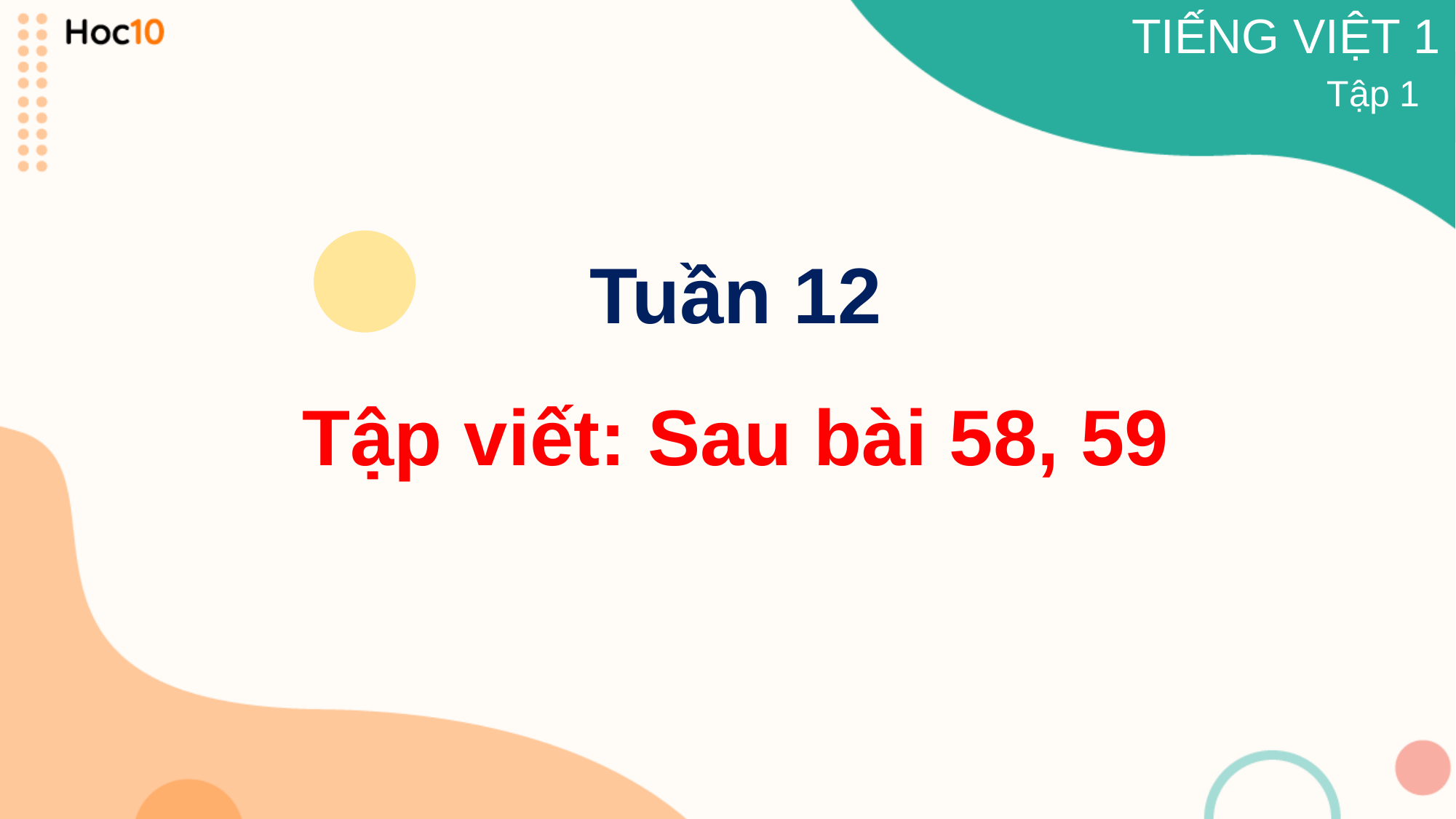

TIẾNG VIỆT 1
Tập 1
Tuần 12
Tập viết: Sau bài 58, 59